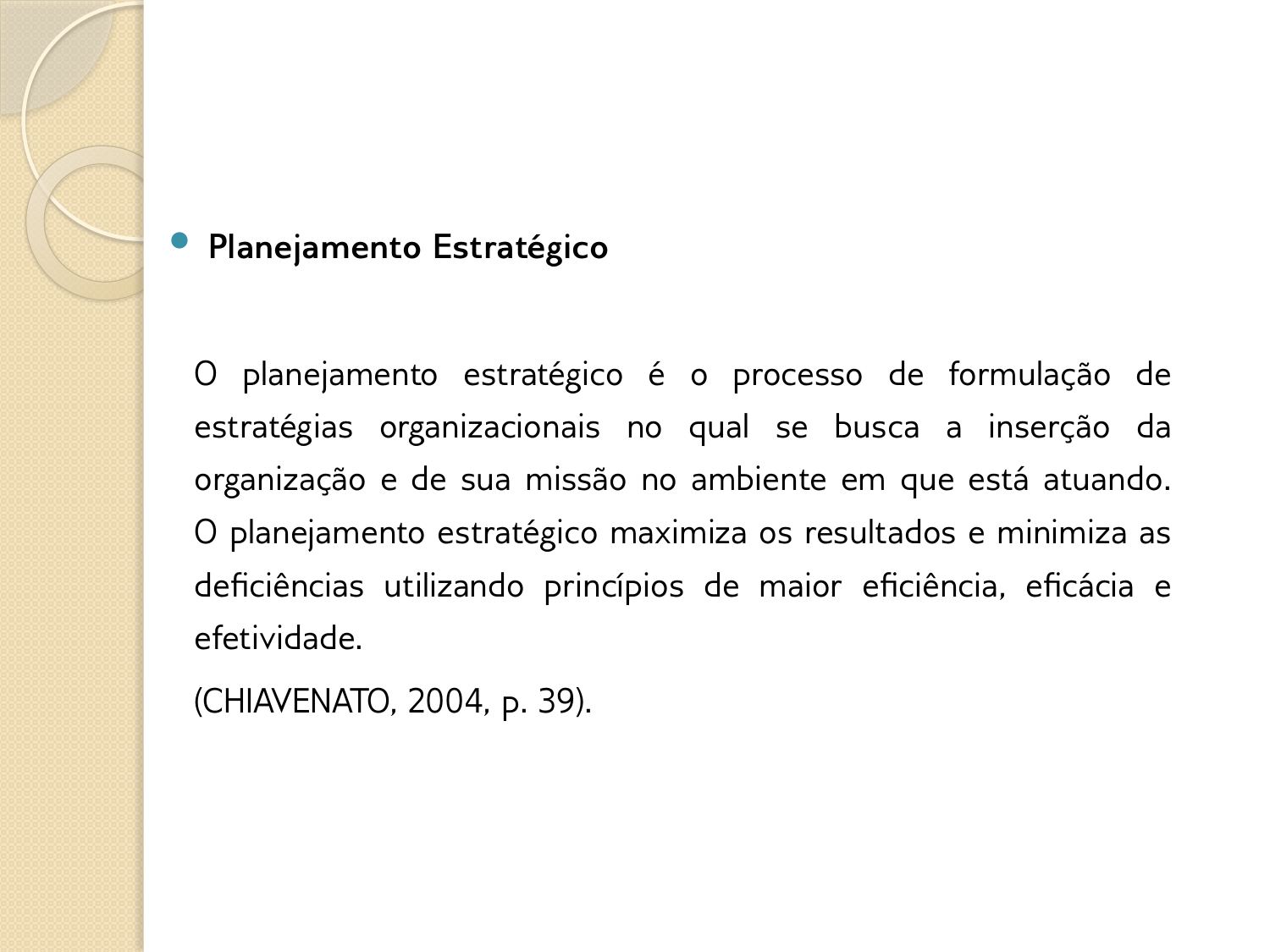

Planejamento Estratégico

O planejamento estratégico é o processo de formulação de estratégias organizacionais no qual se busca a inserção da organização e de sua missão no ambiente em que está atuando. O planejamento estratégico maximiza os resultados e minimiza as deficiências utilizando princípios de maior eficiência, eficácia e efetividade.
(CHIAVENATO, 2004, p. 39).